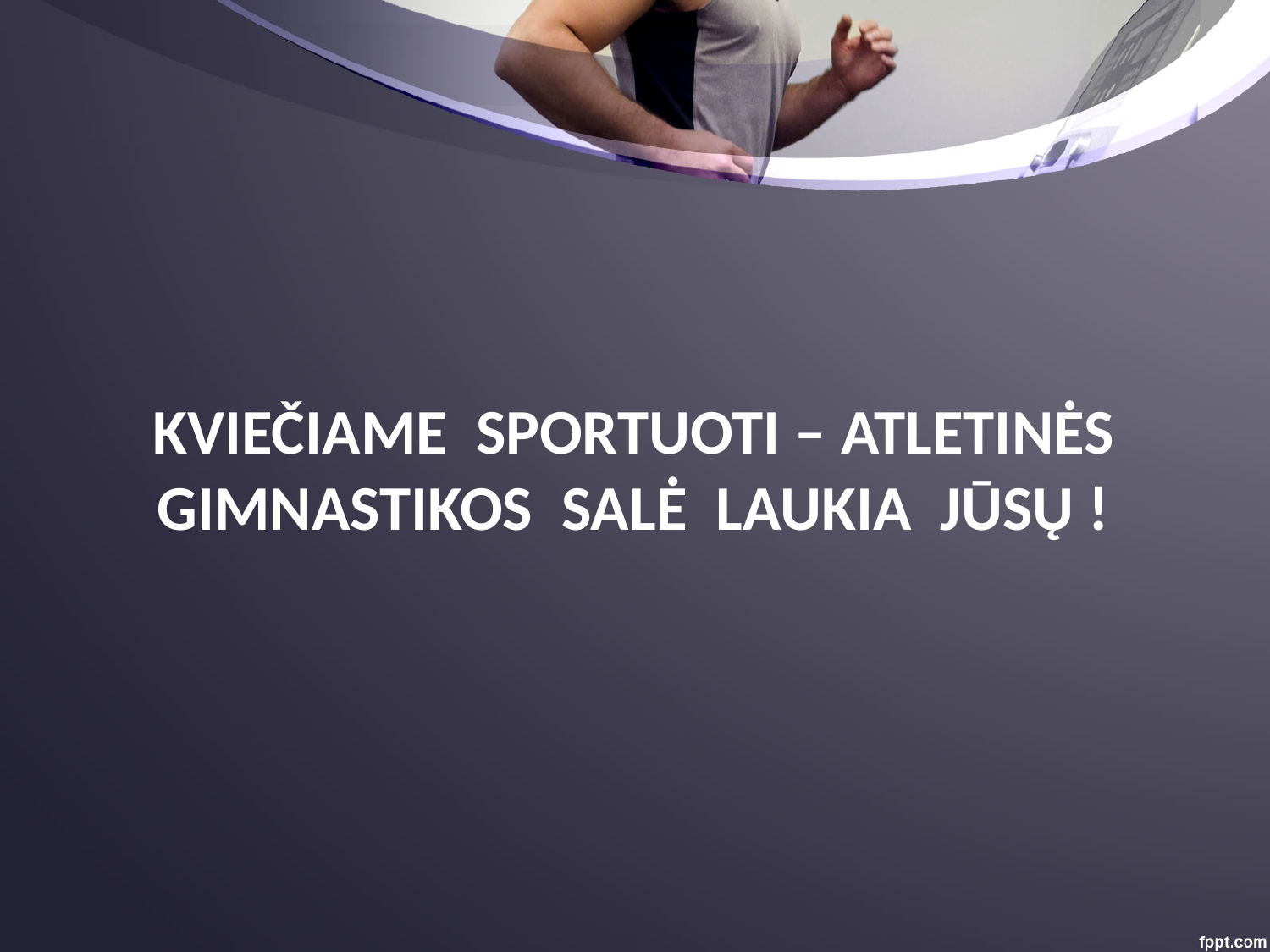

KVIEČIAME  SPORTUOTI – ATLETINĖS GIMNASTIKOS  SALĖ  LAUKIA  JŪSŲ !